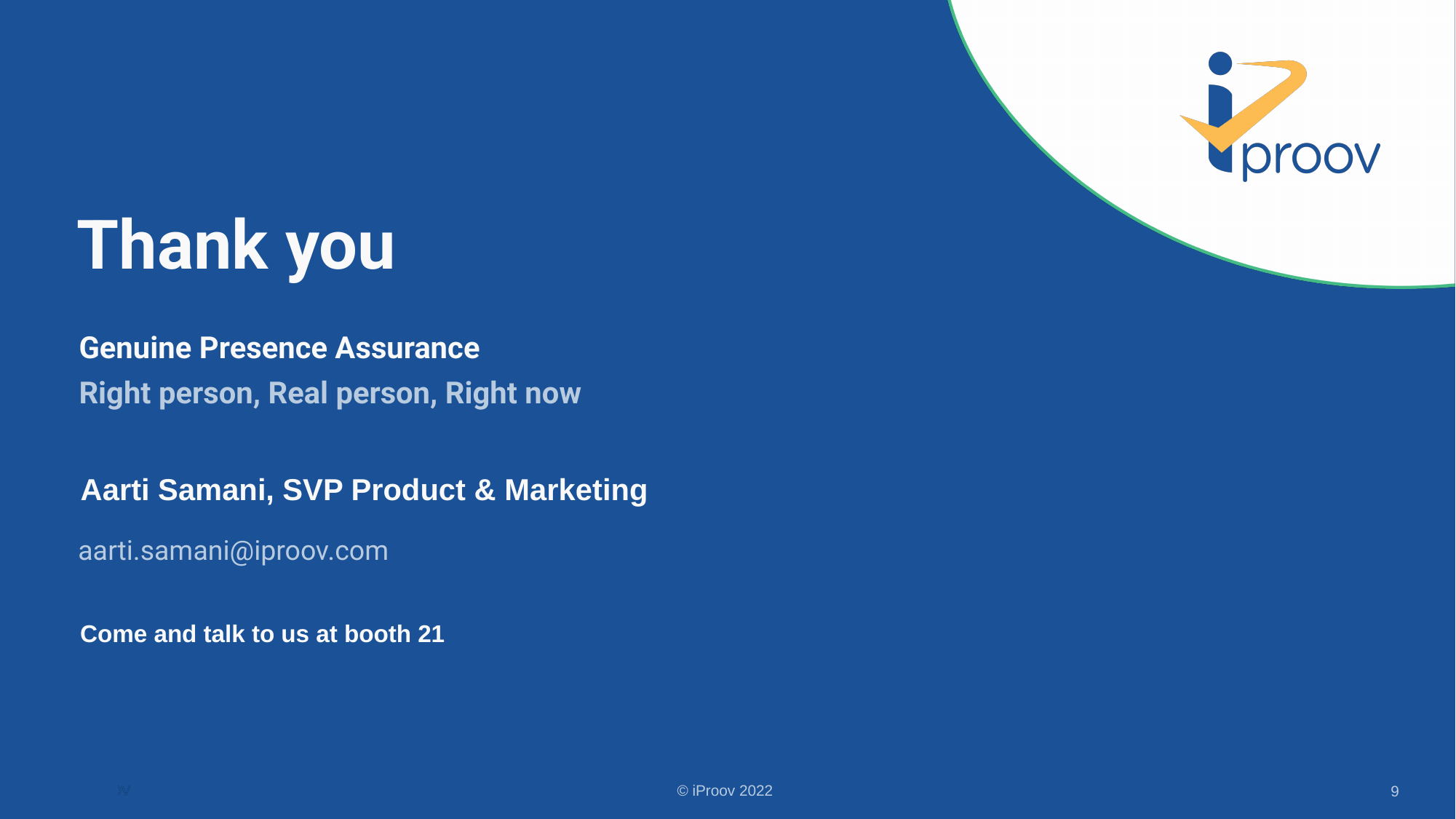

Aarti Samani, SVP Product & Marketing
aarti.samani@iproov.com
Come and talk to us at booth 21